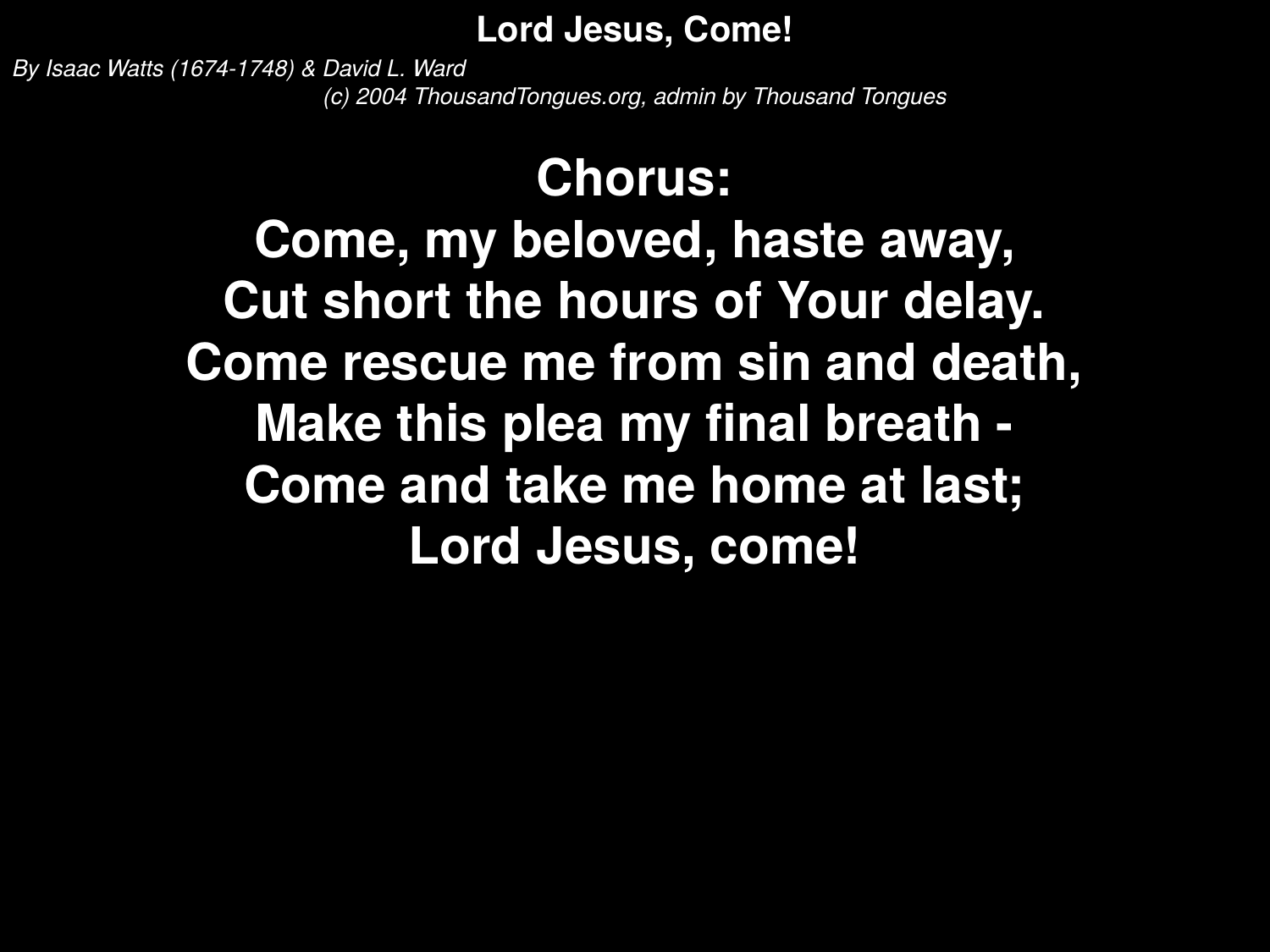

Lord Jesus, Come!
By Isaac Watts (1674-1748) & David L. Ward
(c) 2004 ThousandTongues.org, admin by Thousand Tongues
Chorus:
Come, my beloved, haste away,
Cut short the hours of Your delay.
Come rescue me from sin and death,
Make this plea my final breath -
Come and take me home at last;
Lord Jesus, come!